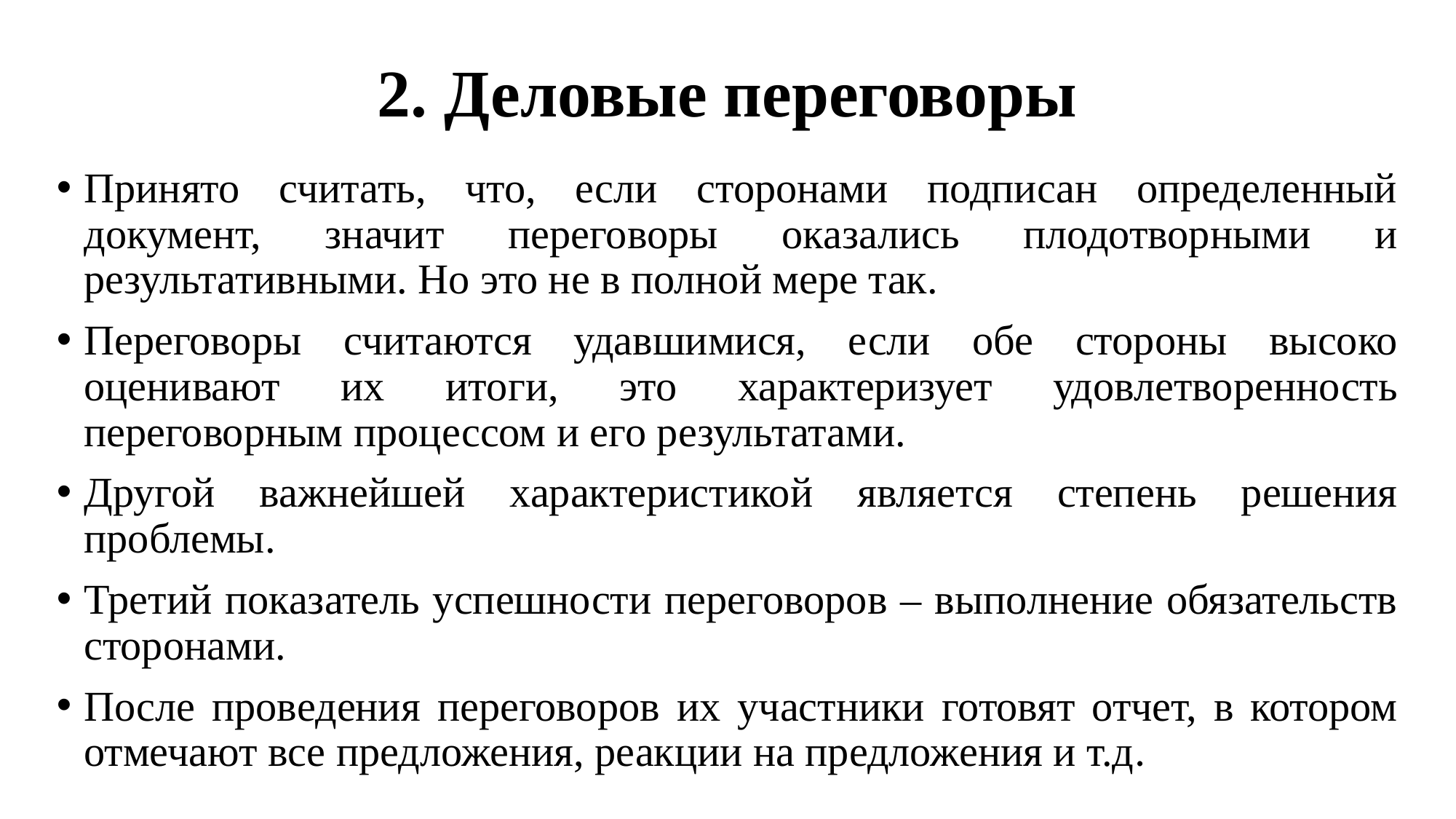

# 2. Деловые переговоры
Принято считать, что, если сторонами подписан определенный документ, значит переговоры оказались плодотворными и результативными. Но это не в полной мере так.
Переговоры считаются удавшимися, если обе стороны высоко оценивают их итоги, это характеризует удовлетворенность переговорным процессом и его результатами.
Другой важнейшей характеристикой является степень решения проблемы.
Третий показатель успешности переговоров – выполнение обязательств сторонами.
После проведения переговоров их участники готовят отчет, в котором отмечают все предложения, реакции на предложения и т.д.